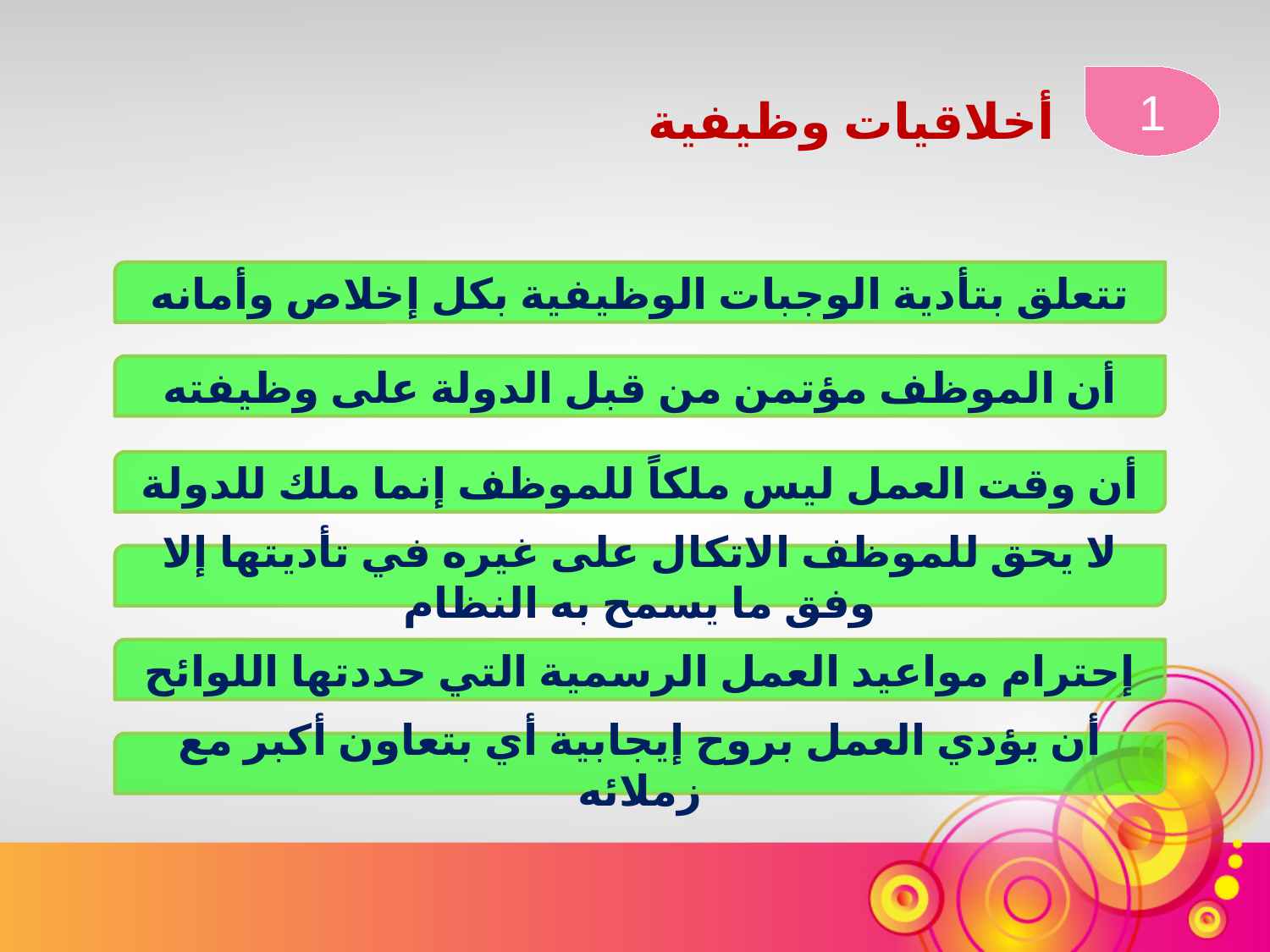

1
 أخلاقيات وظيفية
تتعلق بتأدية الوجبات الوظيفية بكل إخلاص وأمانه
أن الموظف مؤتمن من قبل الدولة على وظيفته
أن وقت العمل ليس ملكاً للموظف إنما ملك للدولة
لا يحق للموظف الاتكال على غيره في تأديتها إلا وفق ما يسمح به النظام
إحترام مواعيد العمل الرسمية التي حددتها اللوائح
أن يؤدي العمل بروح إيجابية أي بتعاون أكبر مع زملائه